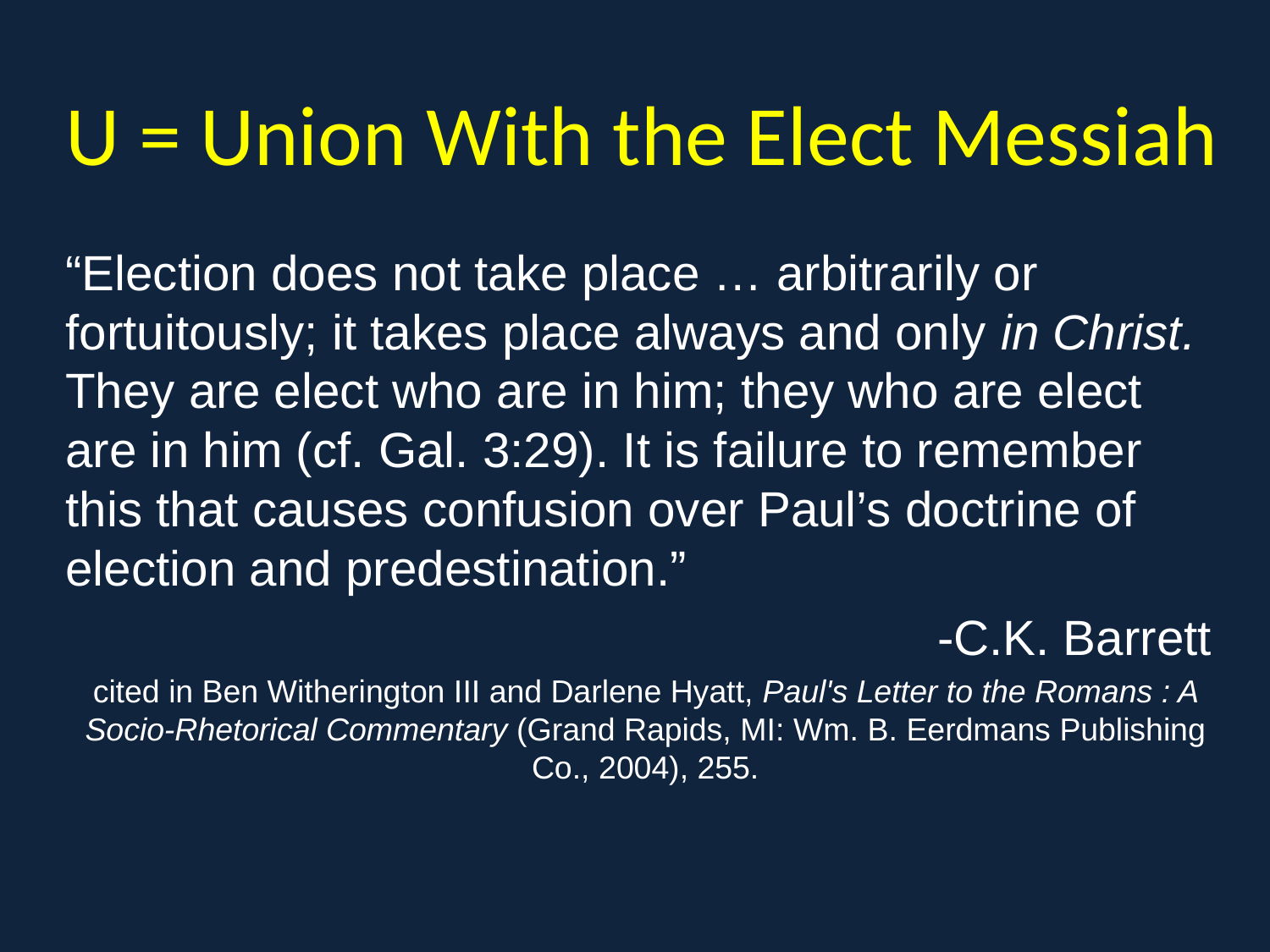

U = Union With the Elect Messiah

“Election does not take place … arbitrarily or fortuitously; it takes place always and only in Christ. They are elect who are in him; they who are elect are in him (cf. Gal. 3:29). It is failure to remember this that causes confusion over Paul’s doctrine of election and predestination.”
-C.K. Barrett
cited in Ben Witherington III and Darlene Hyatt, Paul's Letter to the Romans : A Socio-Rhetorical Commentary (Grand Rapids, MI: Wm. B. Eerdmans Publishing Co., 2004), 255.